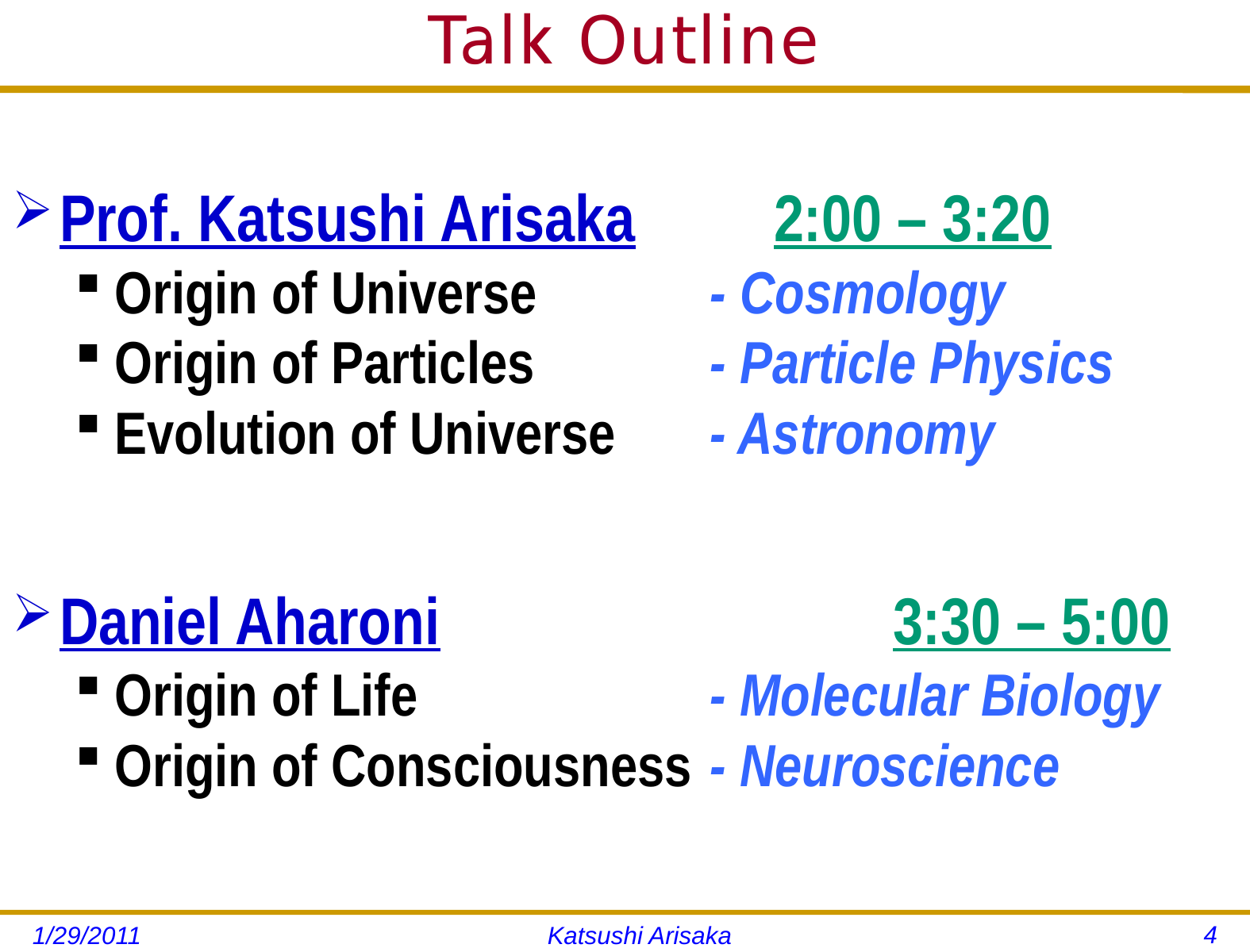

# Talk Outline
Prof. Katsushi Arisaka		2:00 – 3:20
Origin of Universe	  	- Cosmology
Origin of Particles	  	- Particle Physics
Evolution of Universe  	- Astronomy

Daniel Aharoni				3:30 – 5:00
Origin of Life			- Molecular Biology
Origin of Consciousness 	- Neuroscience
4
1/29/2011
Katsushi Arisaka